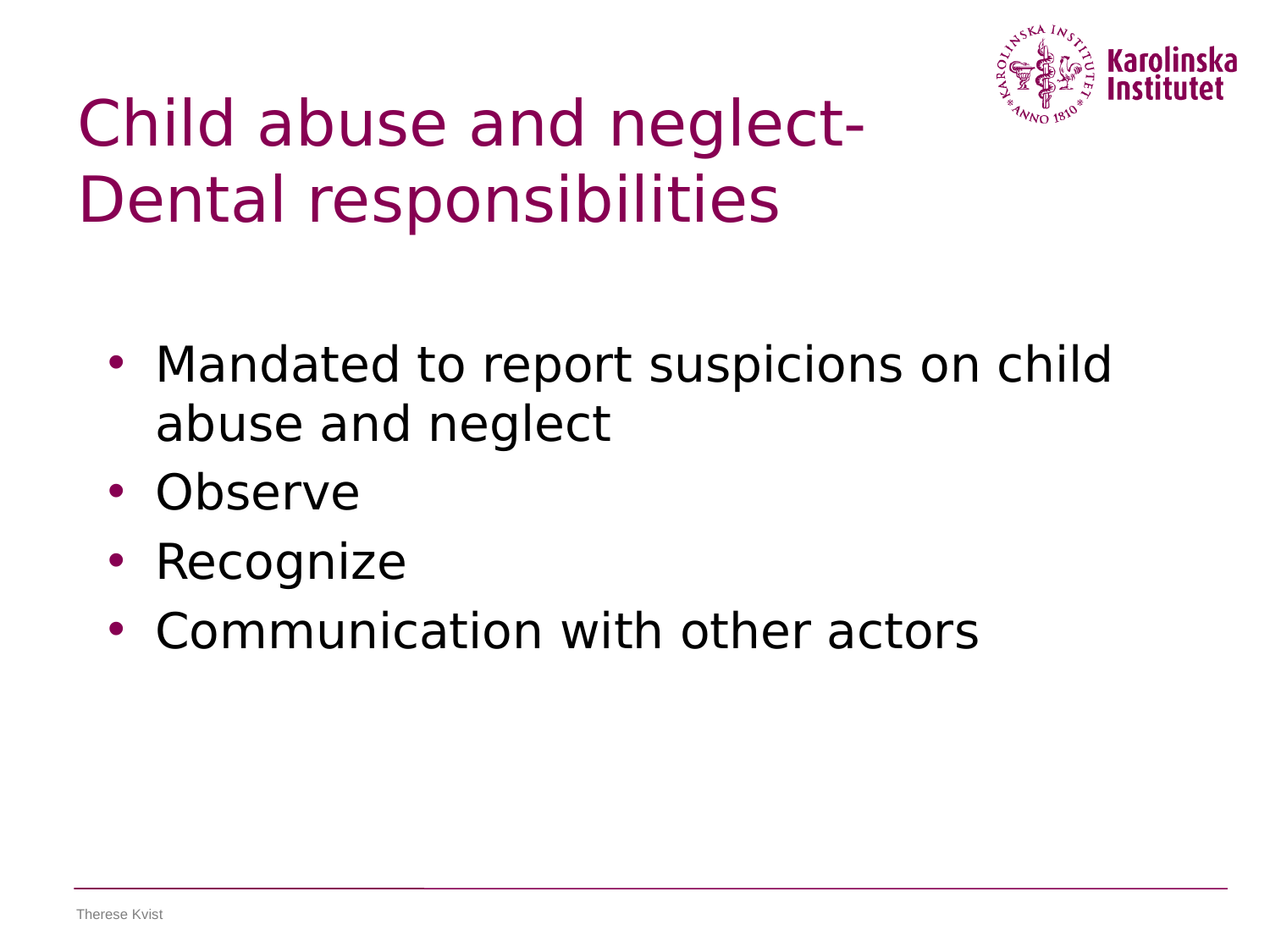

Child abuse and neglect-Dental responsibilities
Mandated to report suspicions on child abuse and neglect
Observe
Recognize
Communication with other actors
Therese Kvist